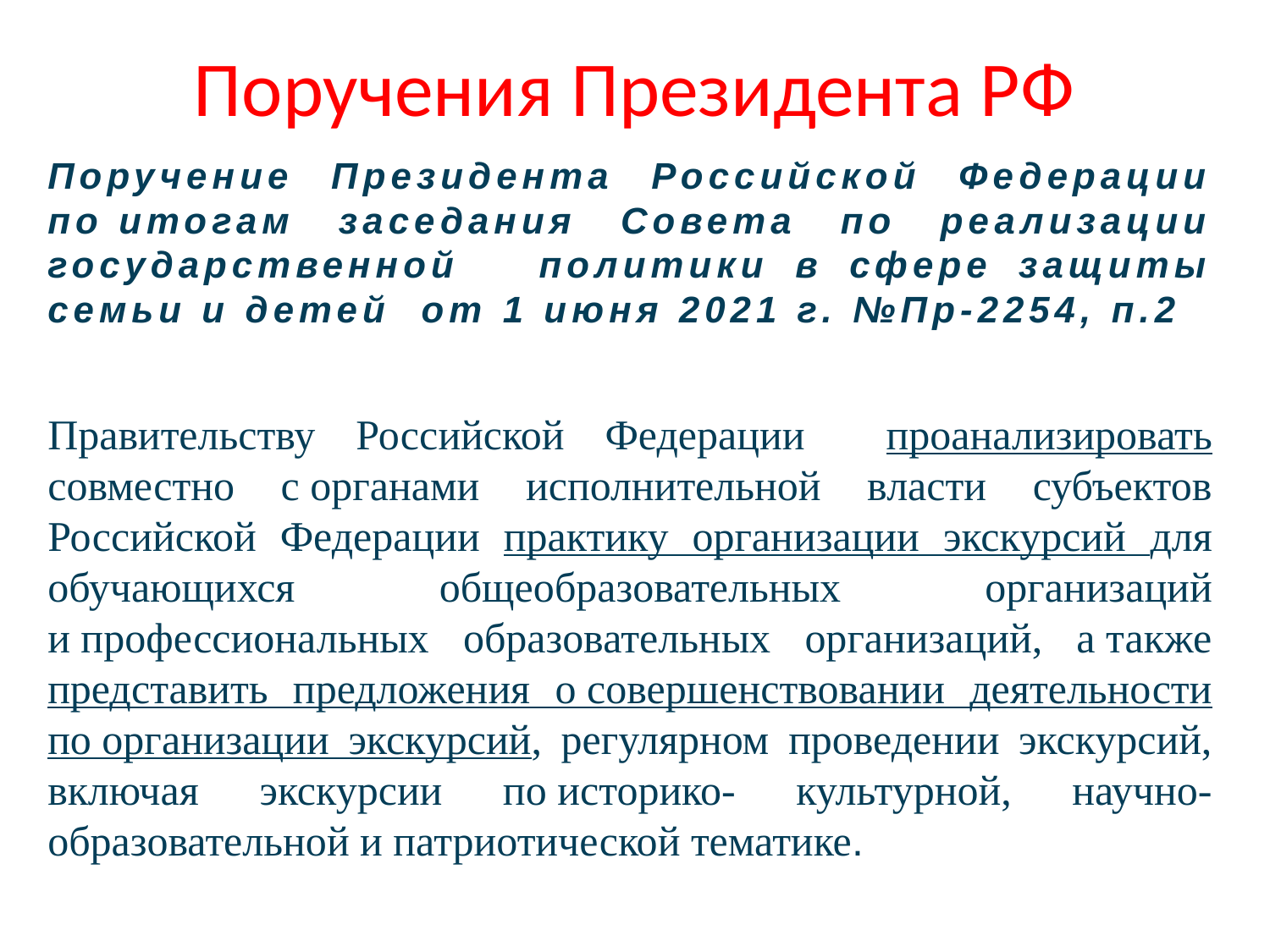

# Поручения Президента РФ
Поручение Президента Российской Федерации по итогам заседания Совета по реализации государственной   политики в сфере защиты семьи и детей  от 1 июня 2021 г. №Пр-2254, п.2

Правительству Российской Федерации  проанализировать совместно с органами исполнительной власти субъектов Российской Федерации практику организации экскурсий для обучающихся общеобразовательных организаций и профессиональных образовательных организаций, а также представить предложения о совершенствовании деятельности по организации экскурсий, регулярном проведении экскурсий, включая экскурсии по историко- культурной, научно-образовательной и патриотической тематике.